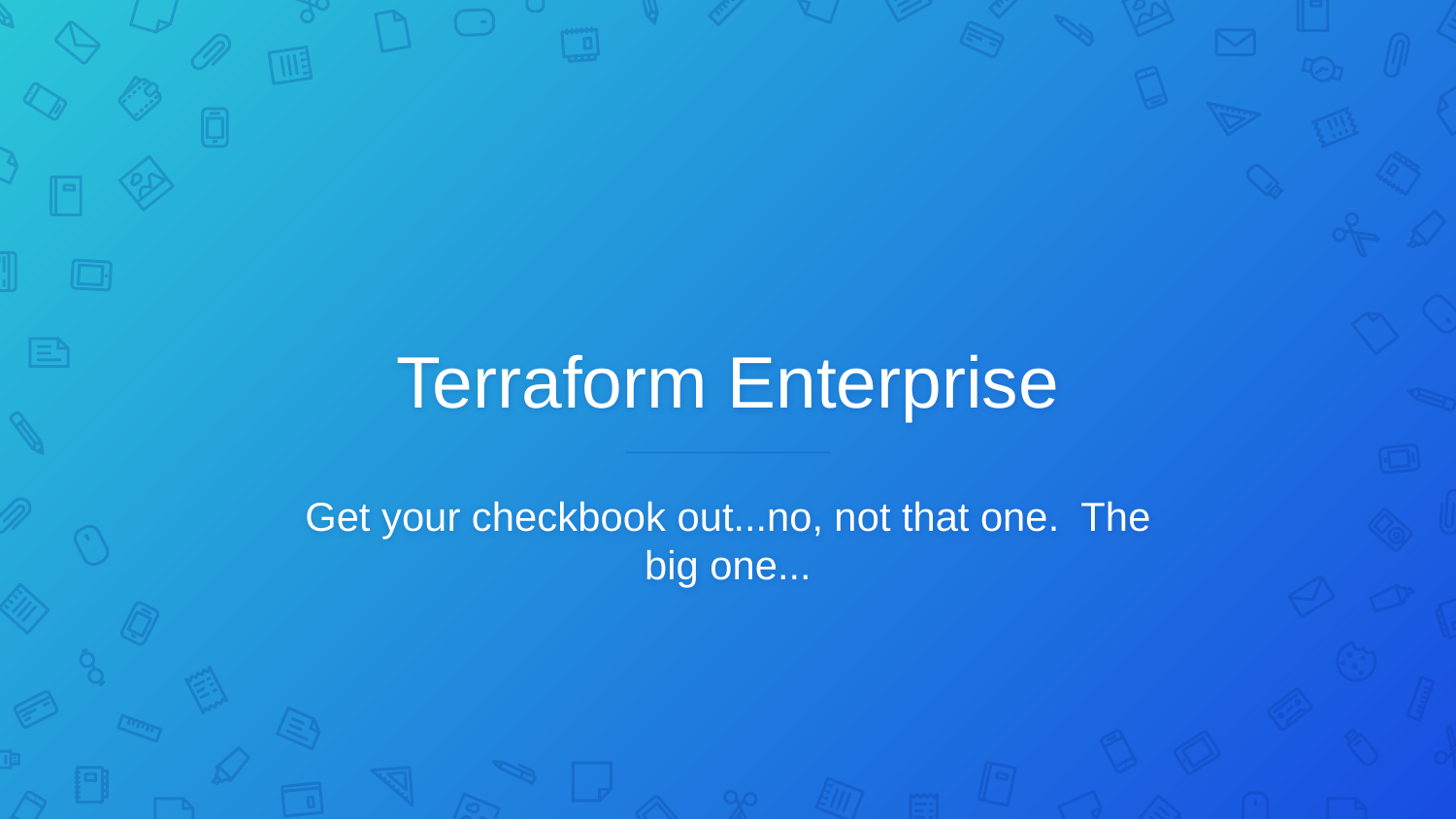

# Terraform Enterprise
Get your checkbook out...no, not that one.  The big one...